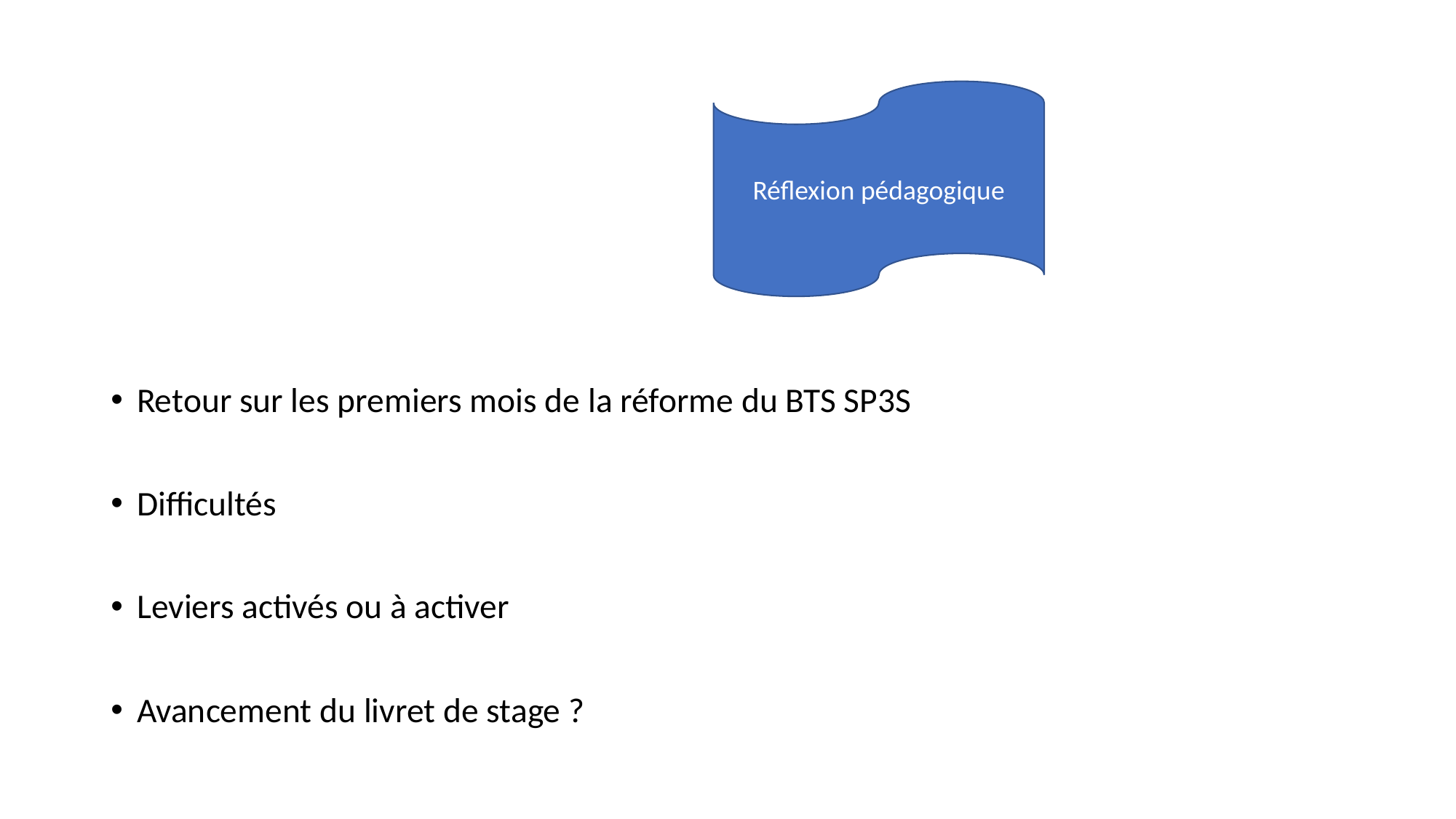

Réflexion pédagogique
Retour sur les premiers mois de la réforme du BTS SP3S

Difficultés

Leviers activés ou à activer

Avancement du livret de stage ?